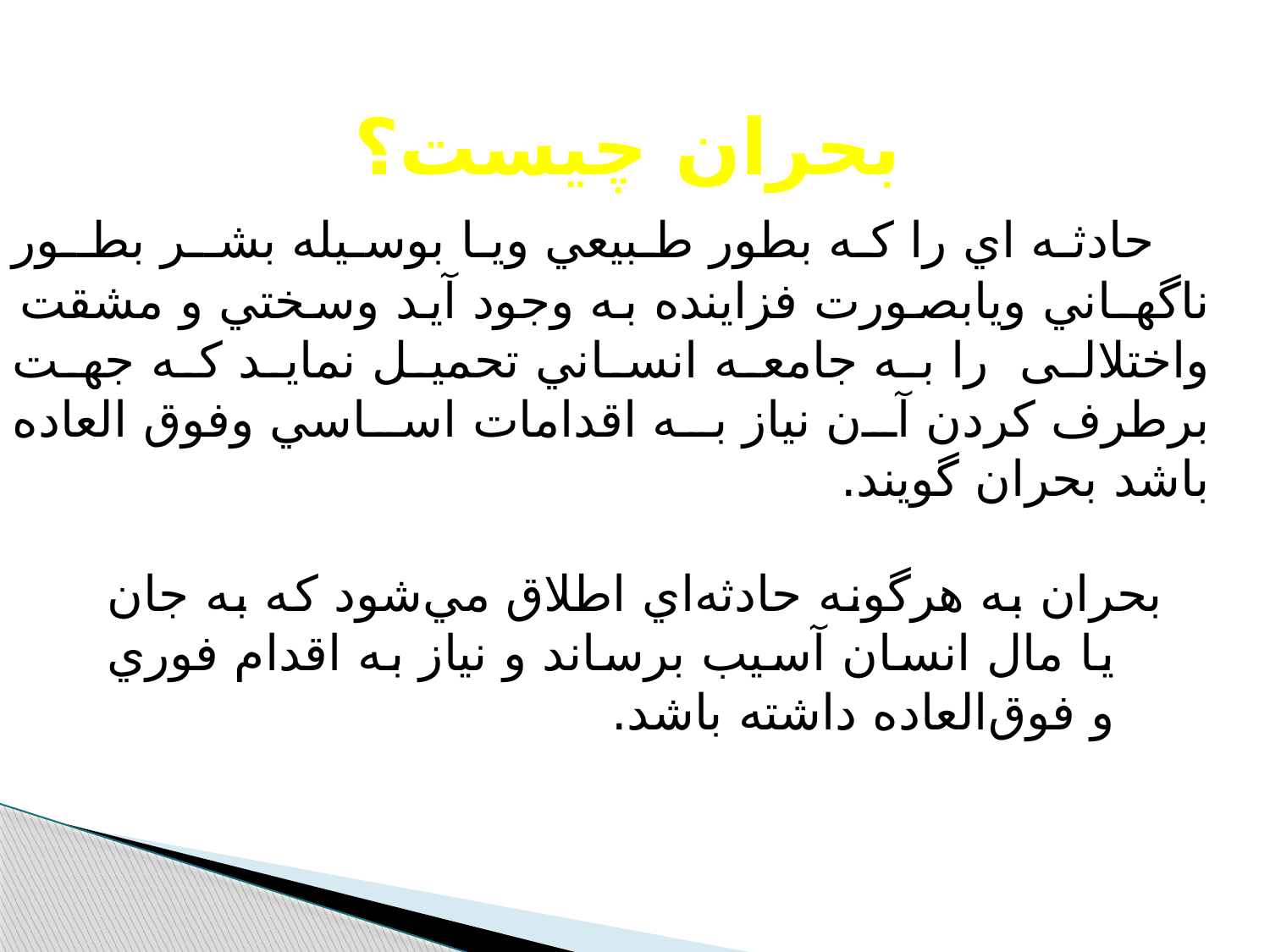

بحران چیست؟
    حادثه اي را كه بطور طبيعي ويا بوسيله بشـر بطـور ناگهـاني ويابصورت فزاينده به وجود آيد وسختي و مشقت واختلالی  را به جامعه انساني تحميل نمايد كه جهت برطرف كردن آن نياز به اقدامات اساسي وفوق العاده باشد بحران گويند.
بحران به هرگونه حادثه‌اي اطلاق مي‌شود كه به جان يا مال انسان آسيب برساند و نياز به اقدام فوري و فوق‌العاده داشته باشد.